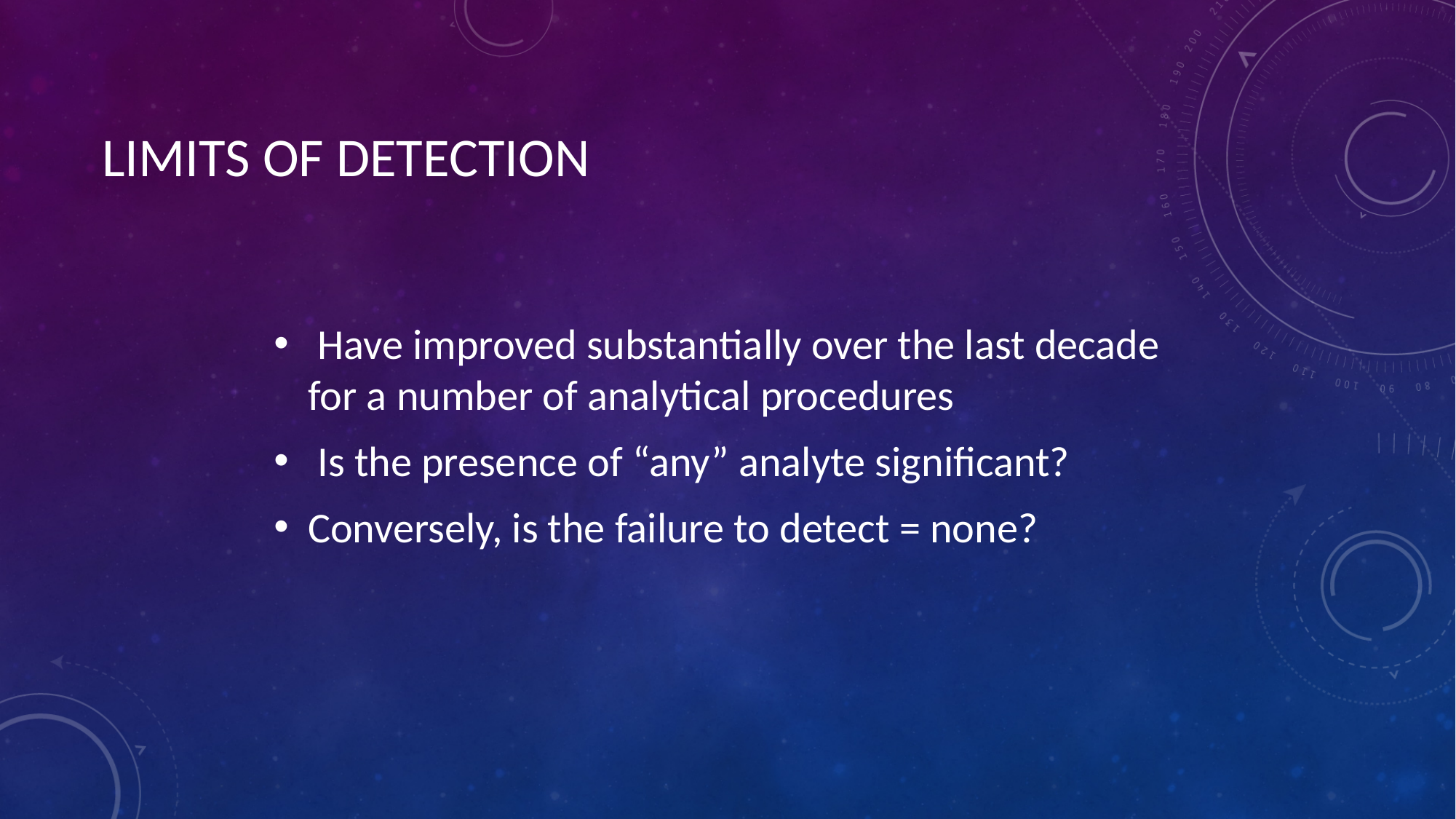

# Limits of Detection
 Have improved substantially over the last decade for a number of analytical procedures
 Is the presence of “any” analyte significant?
Conversely, is the failure to detect = none?